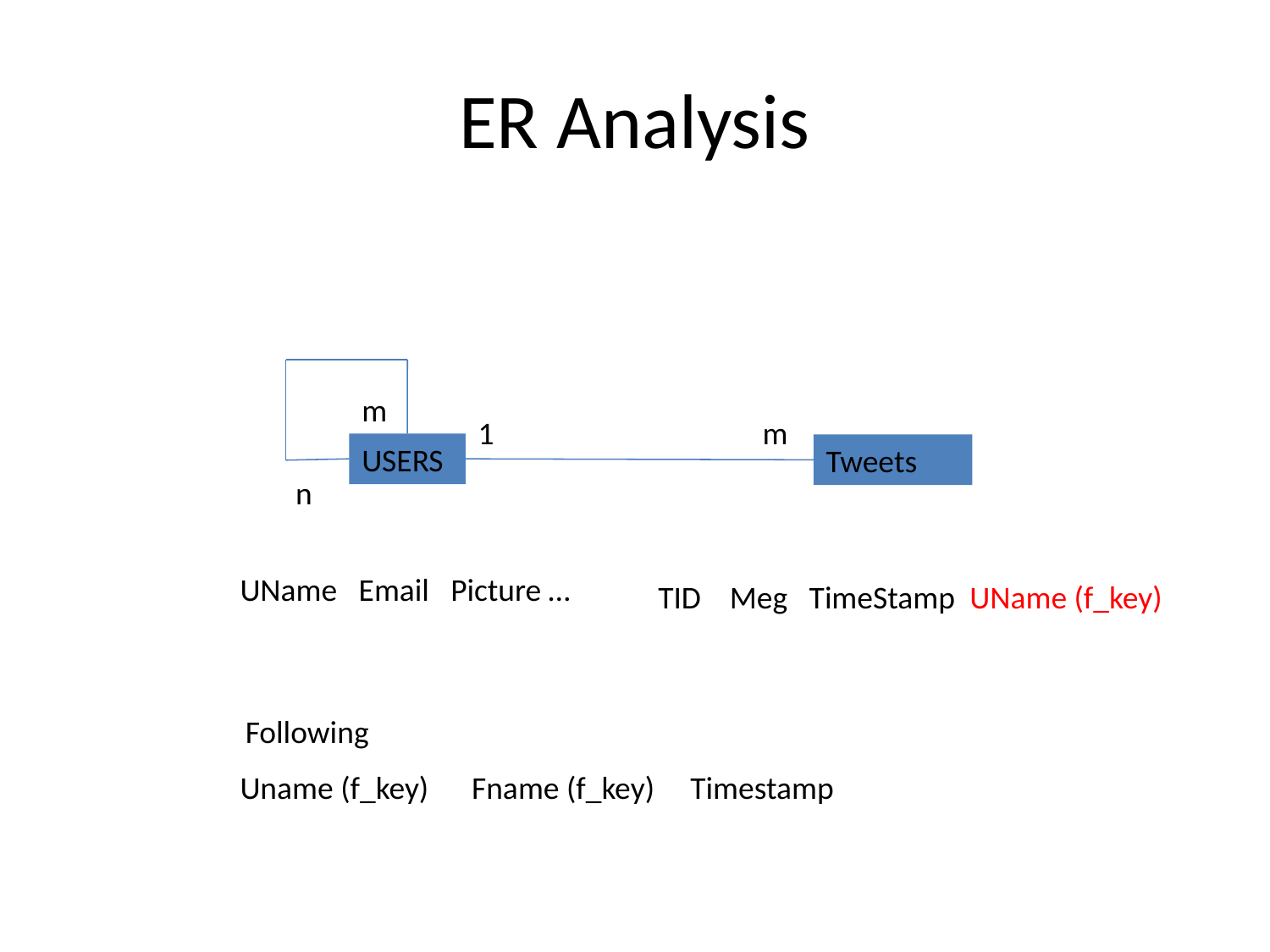

# ER Analysis
m
1
m
USERS
Tweets
n
UName   Email   Picture …
TID    Meg   TimeStamp  UName (f_key)
Following
Uname (f_key)      Fname (f_key)     Timestamp